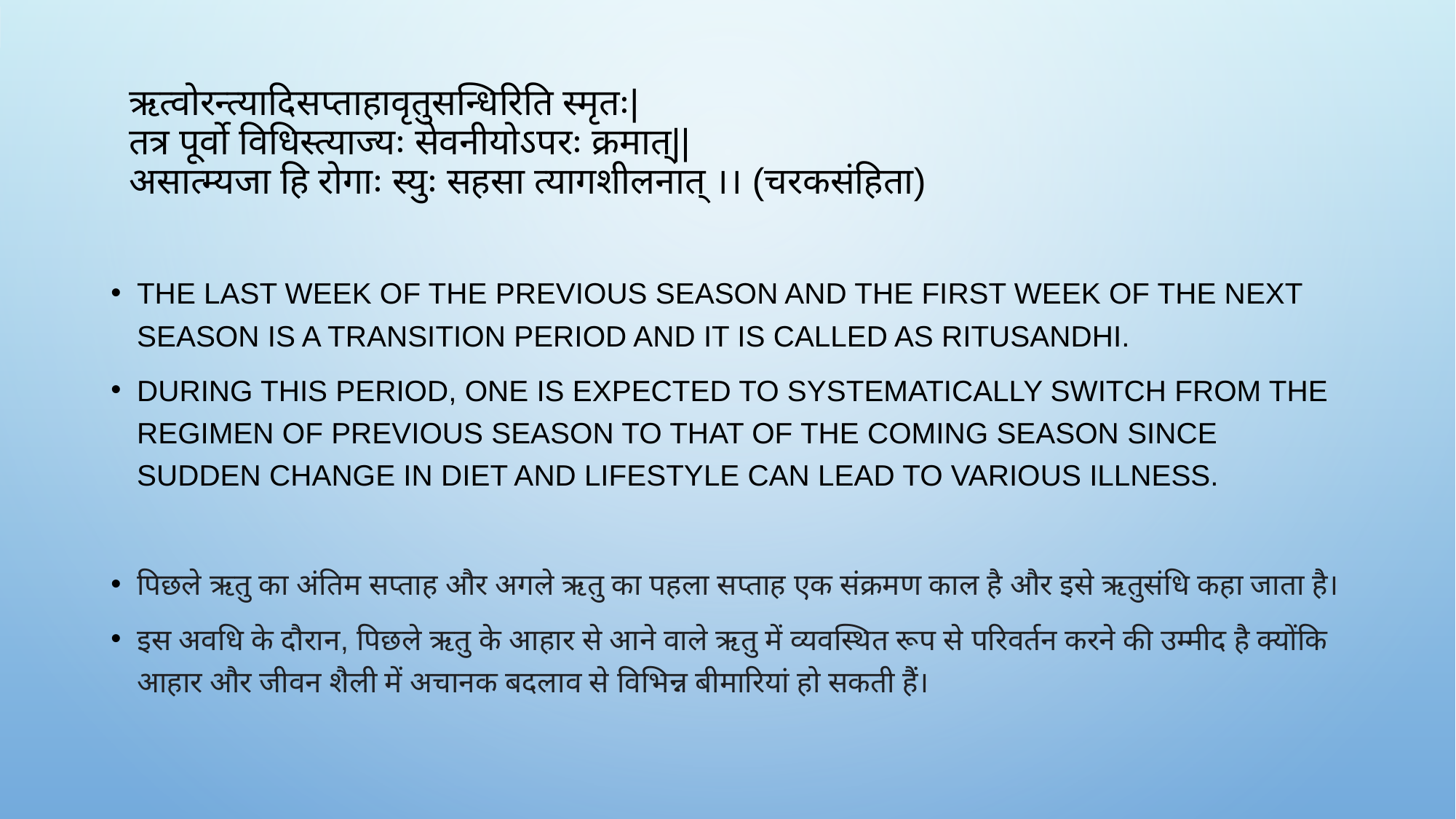

# ऋत्वोरन्त्यादिसप्ताहावृतुसन्धिरिति स्मृतः| तत्र पूर्वो विधिस्त्याज्यः सेवनीयोऽपरः क्रमात्|| असात्म्यजा हि रोगाः स्युः सहसा त्यागशीलनात् ।। (चरकसंहिता)
The last week of the previous season and the first week of the next season is a transition period and it is called as Ritusandhi.
During this period, one is expected to systematically switch from the regimen of previous season to that of the coming season since sudden change in diet and lifestyle can lead to various illness.

पिछले ऋतु का अंतिम सप्ताह और अगले ऋतु का पहला सप्ताह एक संक्रमण काल ​​​​है और इसे ऋतुसंधि कहा जाता है।
इस अवधि के दौरान, पिछले ऋतु के आहार से आने वाले ऋतु में व्यवस्थित रूप से परिवर्तन करने की उम्मीद है क्योंकि आहार और जीवन शैली में अचानक बदलाव से विभिन्न बीमारियां हो सकती हैं।